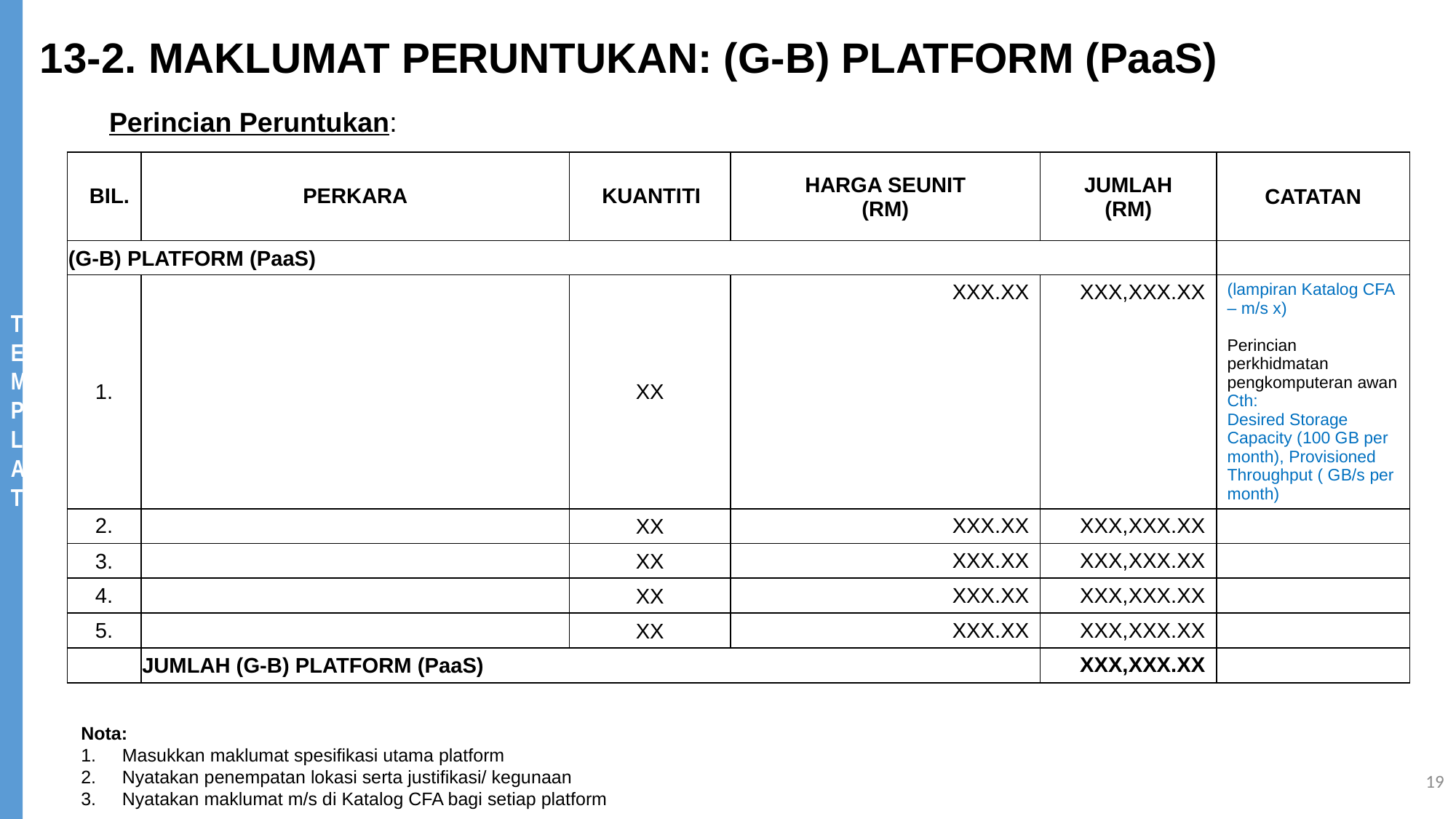

13-2. MAKLUMAT PERUNTUKAN: (G-B) PLATFORM (PaaS)
Perincian Peruntukan:
| BIL. | PERKARA | KUANTITI | HARGA SEUNIT (RM) | JUMLAH (RM) | CATATAN |
| --- | --- | --- | --- | --- | --- |
| (G-B) PLATFORM (PaaS) |  |  |  |  |  |
| 1. |  | XX | XXX.XX | XXX,XXX.XX | (lampiran Katalog CFA – m/s x) Perincian perkhidmatan pengkomputeran awan Cth: Desired Storage Capacity (100 GB per month), Provisioned Throughput ( GB/s per month) |
| 2. |  | XX | XXX.XX | XXX,XXX.XX |  |
| 3. |  | XX | XXX.XX | XXX,XXX.XX |  |
| 4. |  | XX | XXX.XX | XXX,XXX.XX |  |
| 5. |  | XX | XXX.XX | XXX,XXX.XX |  |
|  | JUMLAH (G-B) PLATFORM (PaaS) |  |  | XXX,XXX.XX |  |
Nota:
Masukkan maklumat spesifikasi utama platform
Nyatakan penempatan lokasi serta justifikasi/ kegunaan
Nyatakan maklumat m/s di Katalog CFA bagi setiap platform
19